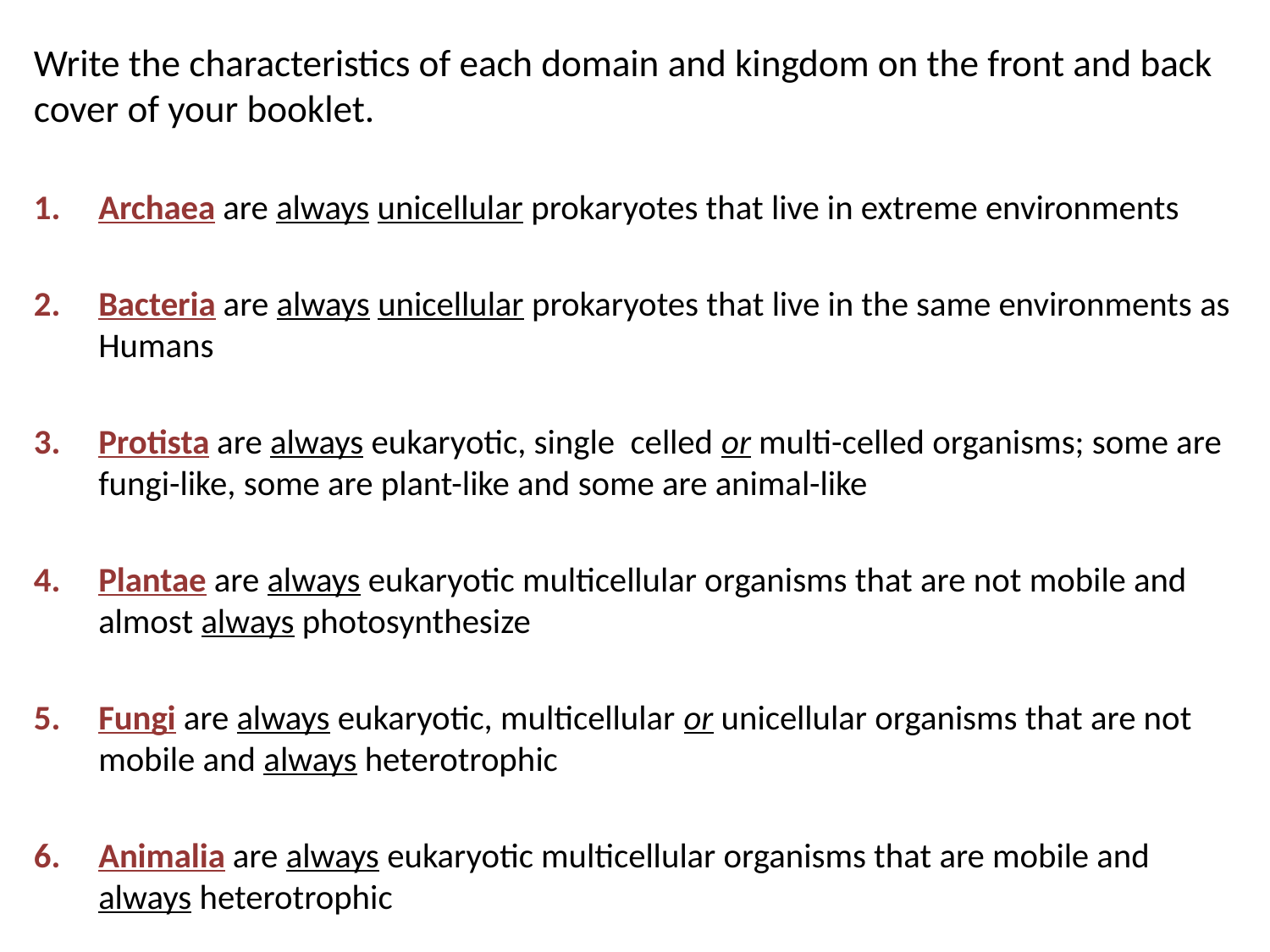

Write the characteristics of each domain and kingdom on the front and back cover of your booklet.

Archaea are always unicellular prokaryotes that live in extreme environments

Bacteria are always unicellular prokaryotes that live in the same environments as Humans

Protista are always eukaryotic, single  celled or multi-celled organisms; some are fungi-like, some are plant-like and some are animal-like

Plantae are always eukaryotic multicellular organisms that are not mobile and almost always photosynthesize

Fungi are always eukaryotic, multicellular or unicellular organisms that are not mobile and always heterotrophic

Animalia are always eukaryotic multicellular organisms that are mobile and always heterotrophic